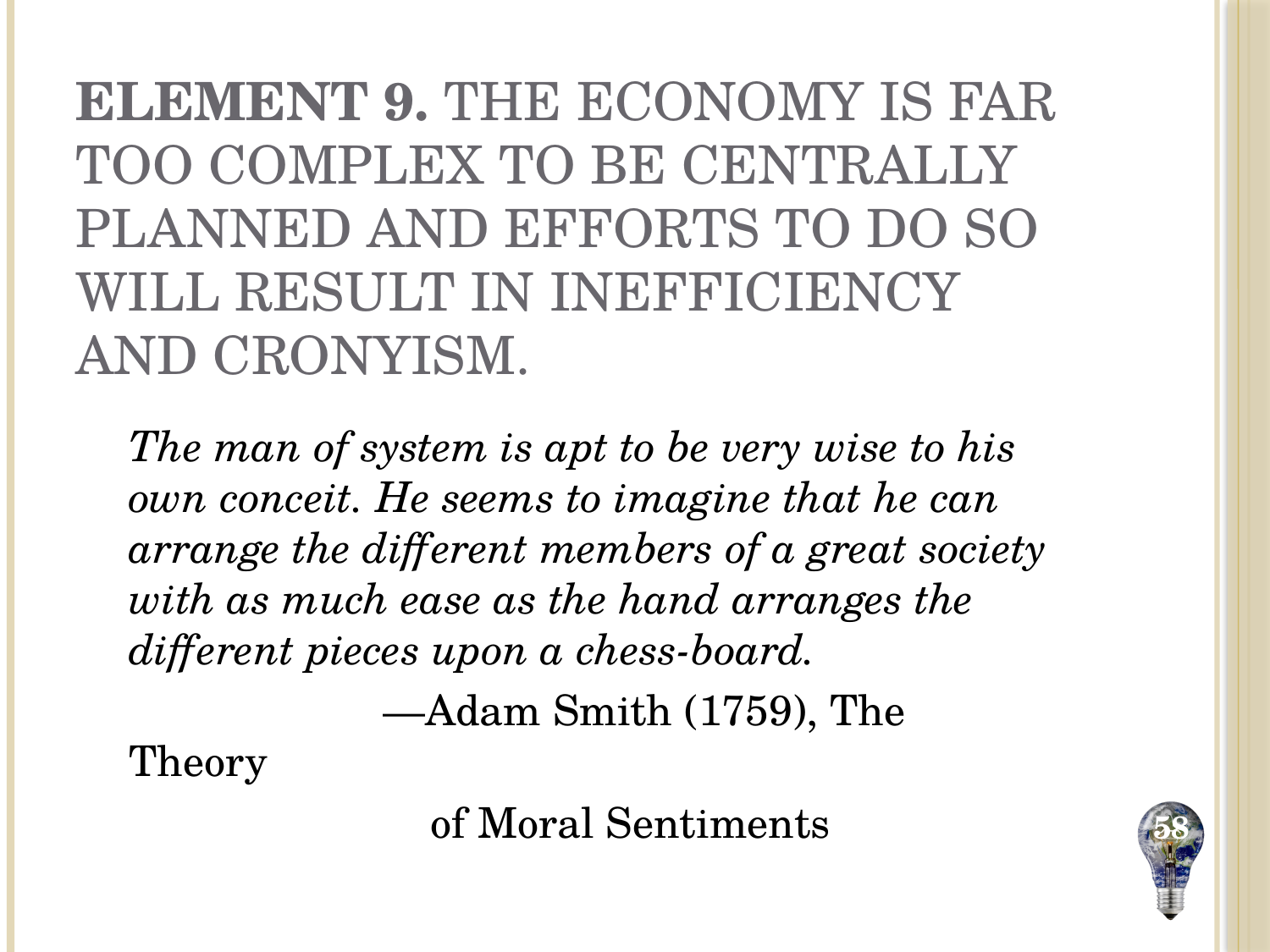

# Element 9. The economy is far too complex to be centrally planned and efforts to do so will result in inefficiency and cronyism.
The man of system is apt to be very wise to his own conceit. He seems to imagine that he can arrange the different members of a great society with as much ease as the hand arranges the different pieces upon a chess-board.
		—Adam Smith (1759), The Theory
		    of Moral Sentiments
58